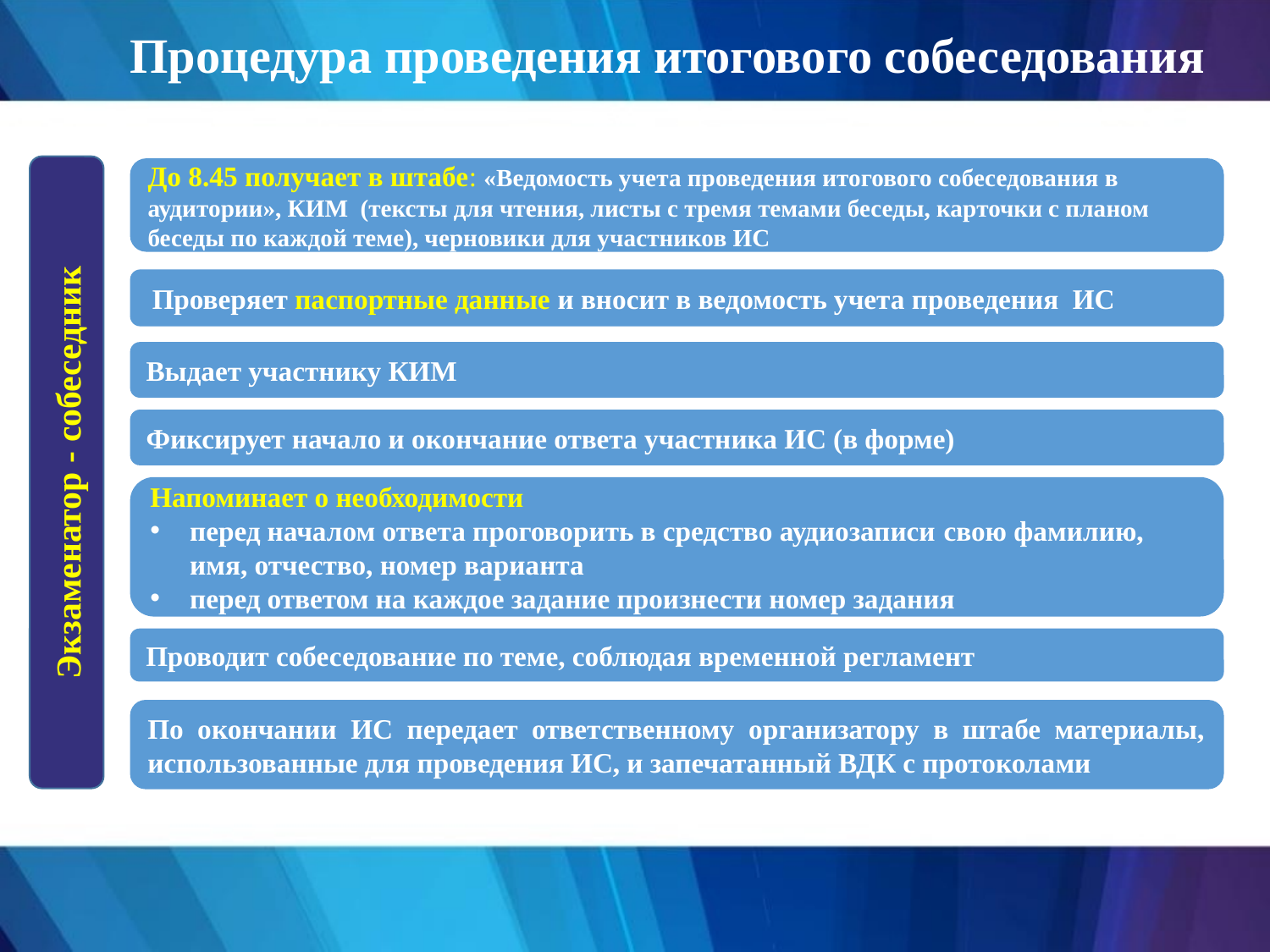

Процедура проведения итогового собеседования
Экзаменатор - собеседник
До 8.45 получает в штабе: «Ведомость учета проведения итогового собеседования в аудитории», КИМ  (тексты для чтения, листы с тремя темами беседы, карточки с планом беседы по каждой теме), черновики для участников ИС
 Проверяет паспортные данные и вносит в ведомость учета проведения  ИС
Выдает участнику КИМ
Фиксирует начало и окончание ответа участника ИС (в форме)

Напоминает о необходимости
перед началом ответа проговорить в средство аудиозаписи свою фамилию, имя, отчество, номер варианта
перед ответом на каждое задание произнести номер задания

Проводит собеседование по теме, соблюдая временной регламент
По окончании ИС передает ответственному организатору в штабе материалы, использованные для проведения ИС, и запечатанный ВДК с протоколами